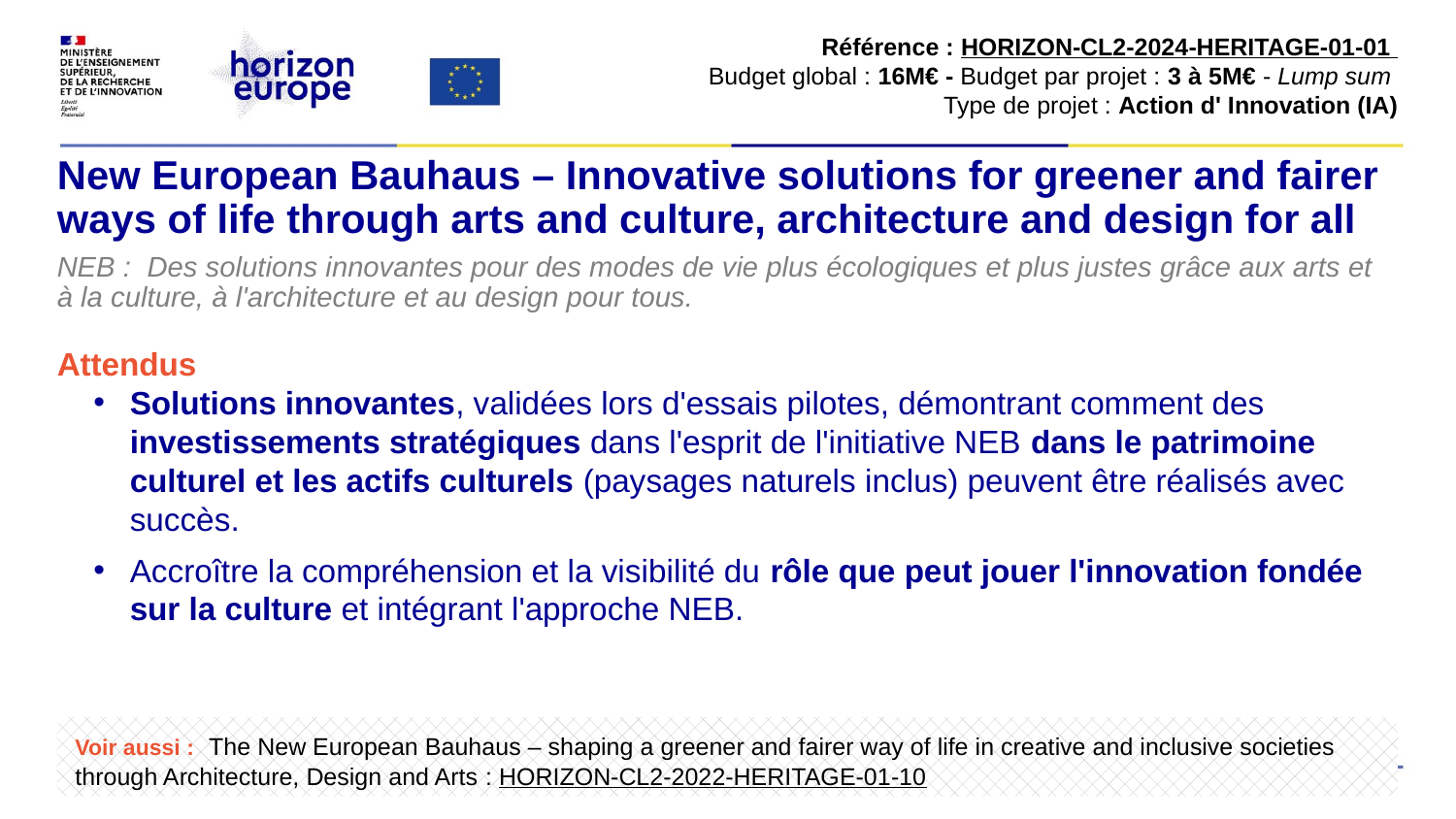

Référence : HORIZON-CL2-2024-HERITAGE-01-01
Budget global : 16M€ - Budget par projet : 3 à 5M€ - Lump sum
Type de projet : Action d' Innovation (IA)
# New European Bauhaus – Innovative solutions for greener and fairer ways of life through arts and culture, architecture and design for all
NEB :  Des solutions innovantes pour des modes de vie plus écologiques et plus justes grâce aux arts et à la culture, à l'architecture et au design pour tous.
Attendus
Solutions innovantes, validées lors d'essais pilotes, démontrant comment des investissements stratégiques dans l'esprit de l'initiative NEB dans le patrimoine culturel et les actifs culturels (paysages naturels inclus) peuvent être réalisés avec succès.
Accroître la compréhension et la visibilité du rôle que peut jouer l'innovation fondée sur la culture et intégrant l'approche NEB.
Voir aussi :  The New European Bauhaus – shaping a greener and fairer way of life in creative and inclusive societies through Architecture, Design and Arts : HORIZON-CL2-2022-HERITAGE-01-10